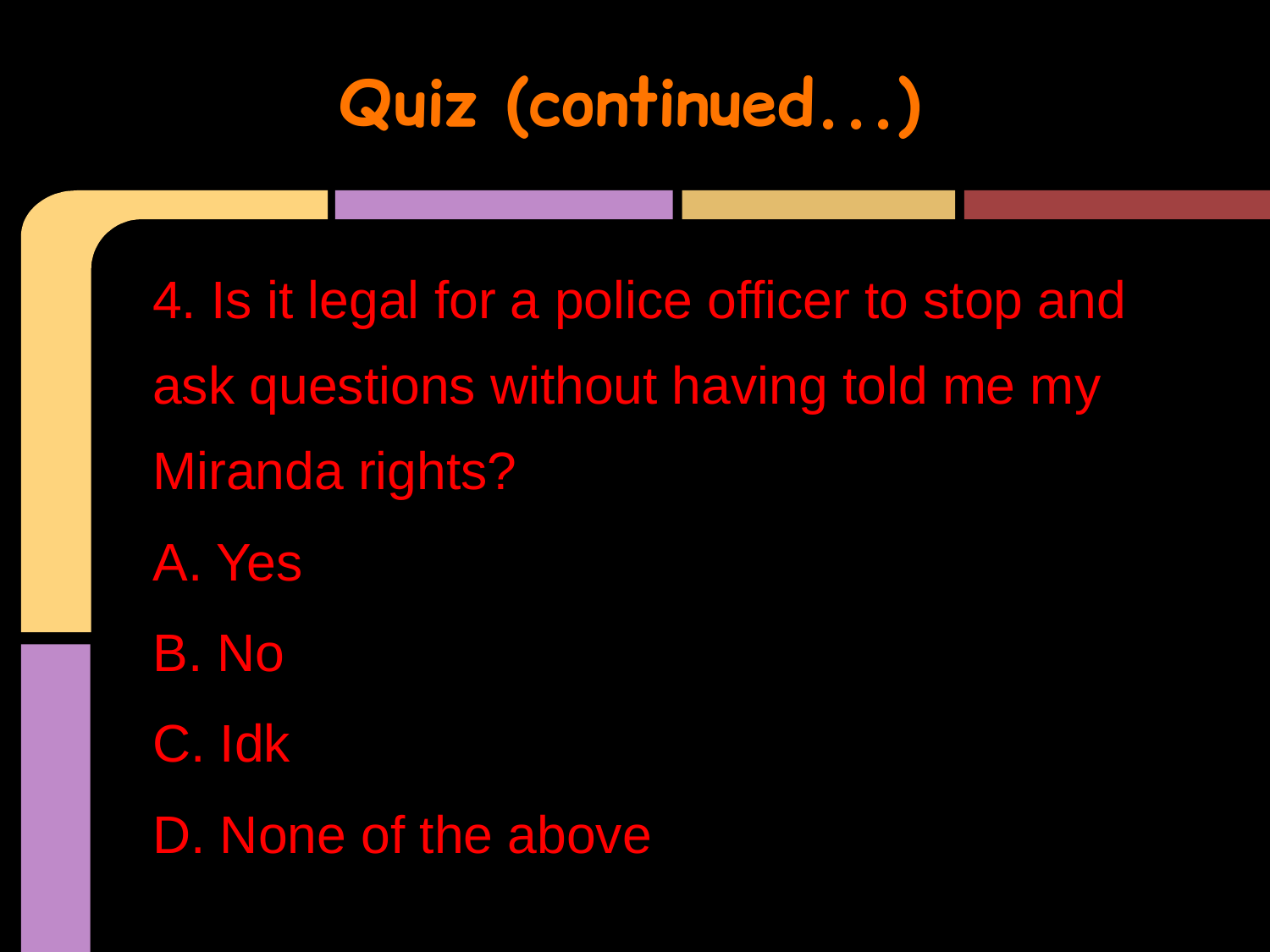

Quiz (continued...)
4. Is it legal for a police officer to stop and ask questions without having told me my Miranda rights?
A. Yes
B. No
C. Idk
D. None of the above